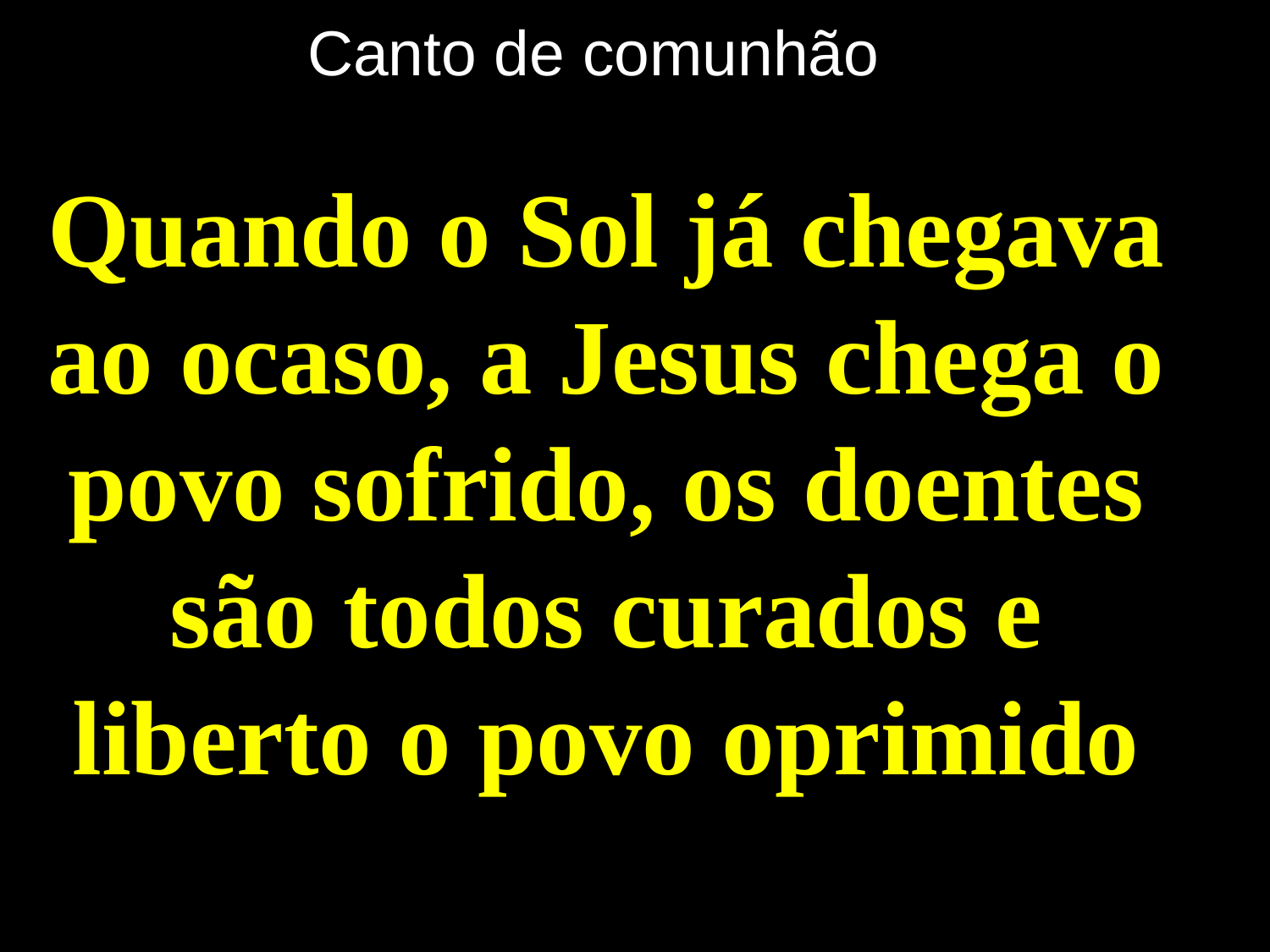

Canto de comunhão
Quando o Sol já chegava ao ocaso, a Jesus chega o povo sofrido, os doentes são todos curados e liberto o povo oprimido